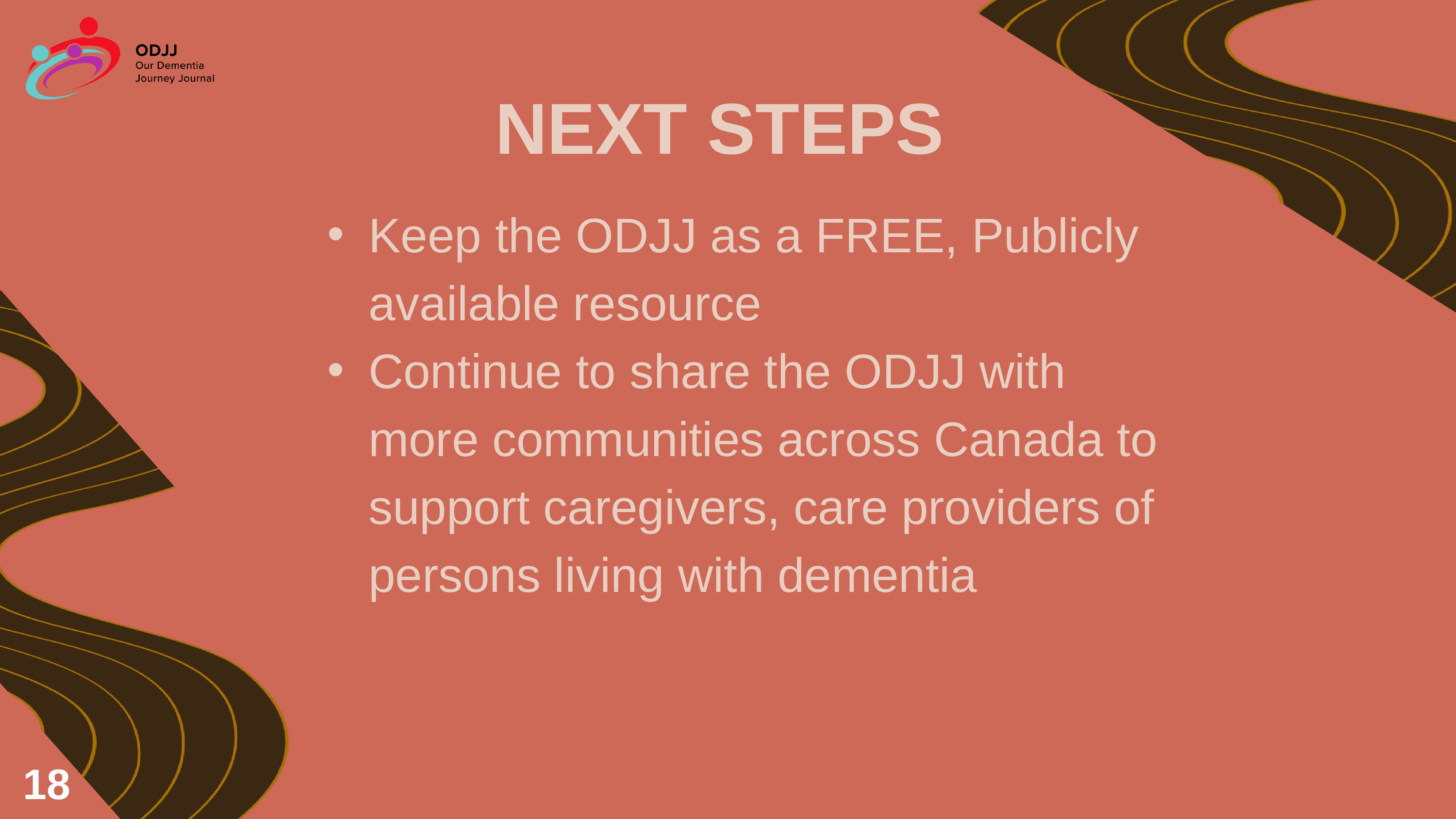

NEXT STEPS
Keep the ODJJ as a FREE, Publicly available resource
Continue to share the ODJJ with more communities across Canada to support caregivers, care providers of persons living with dementia

18